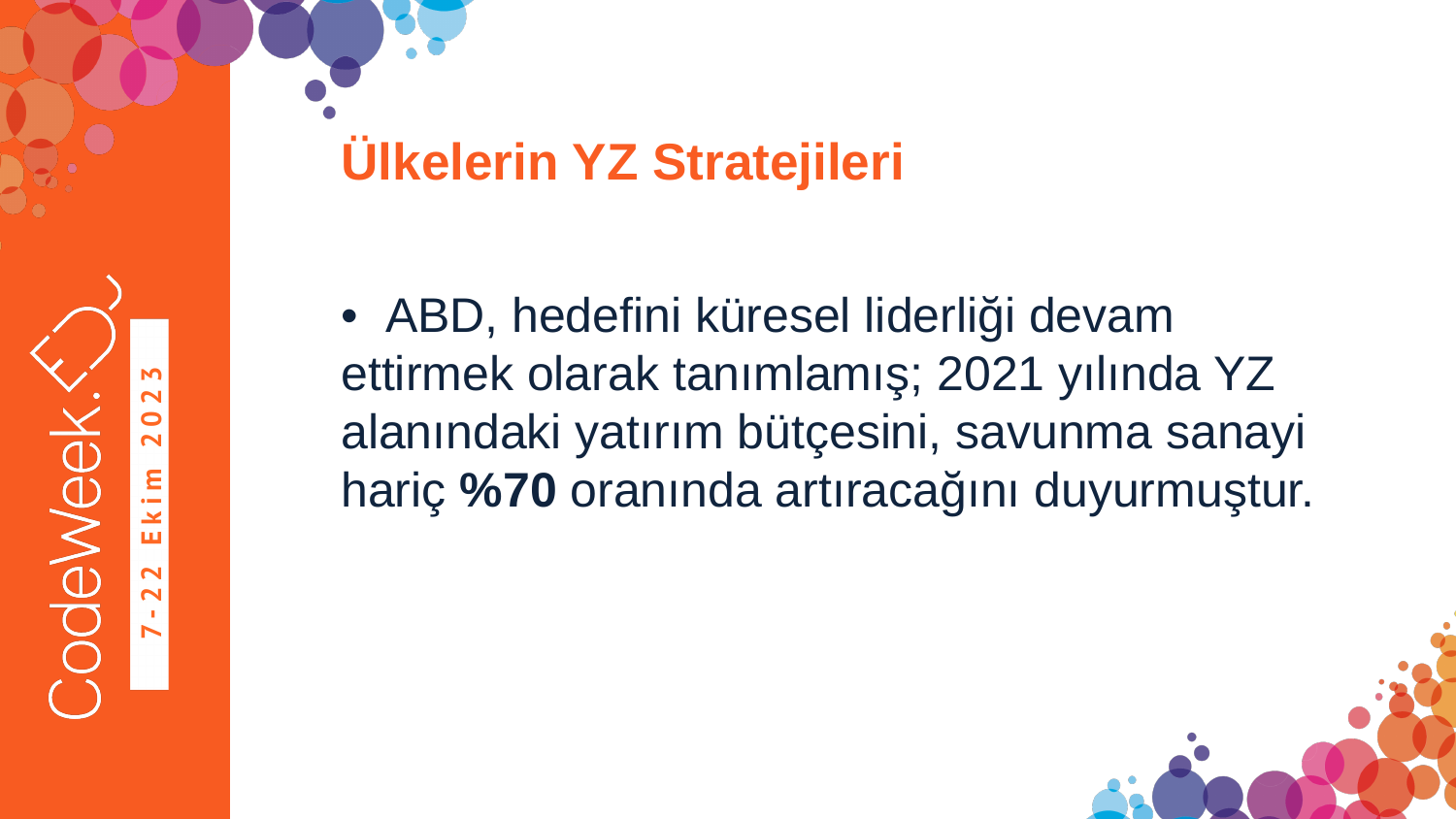

# Ülkelerin YZ Stratejileri

•  ABD, hedefini küresel liderliği devam ettirmek olarak tanımlamış; 2021 yılında YZ alanındaki yatırım bütçesini, savunma sanayi hariç %70 oranında artıracağını duyurmuştur.